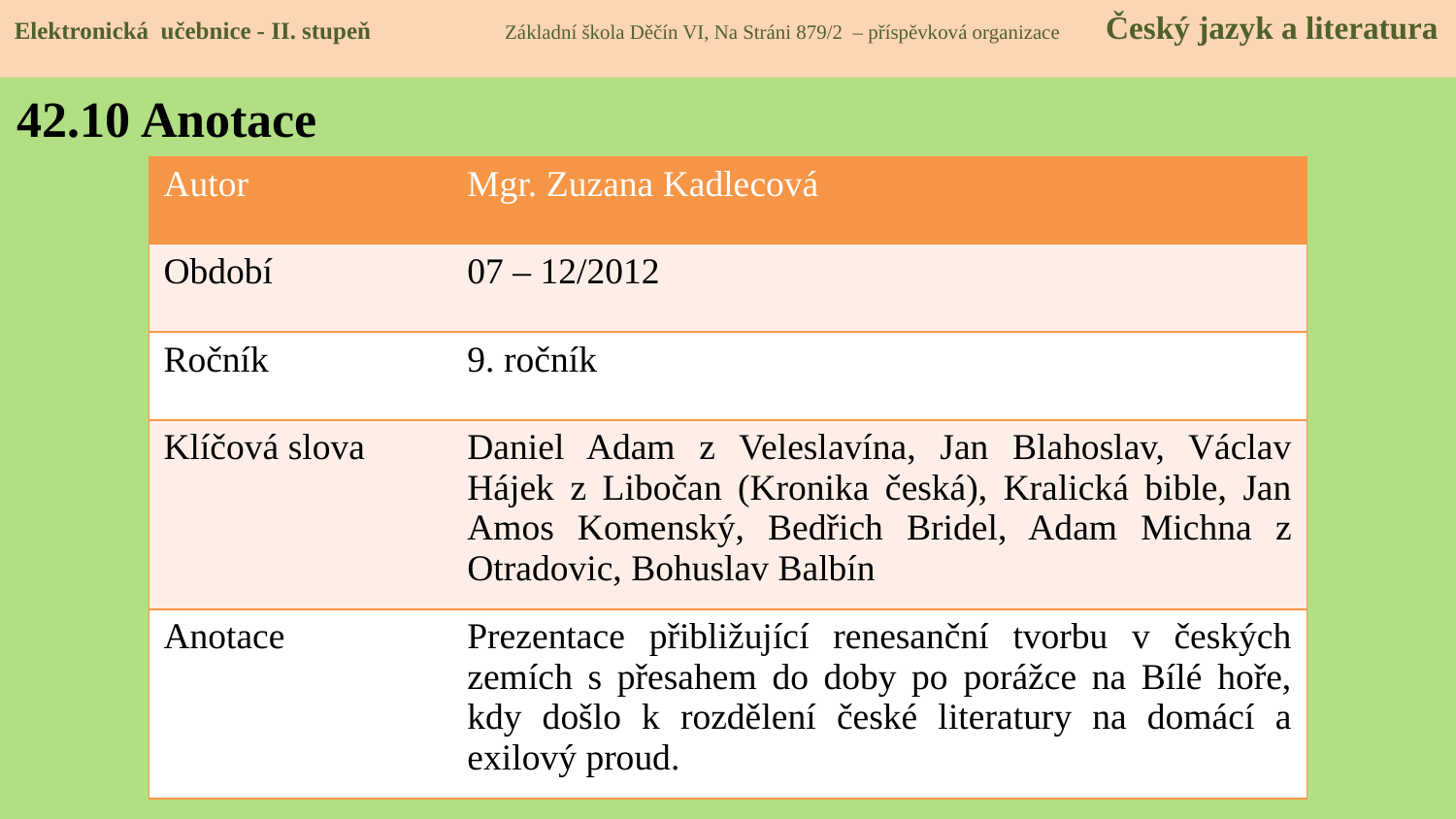

Elektronická  učebnice - II. stupeň                      Základní škola Děčín VI, Na Stráni 879/2  – příspěvková organizace         Český jazyk a literatura

42.10 Anotace
| Autor | Mgr. Zuzana Kadlecová |
| --- | --- |
| Období | 07 – 12/2012 |
| Ročník | 9. ročník |
| Klíčová slova | Daniel Adam z Veleslavína, Jan Blahoslav, Václav Hájek z Libočan (Kronika česká), Kralická bible, Jan Amos Komenský, Bedřich Bridel, Adam Michna z Otradovic, Bohuslav Balbín |
| Anotace | Prezentace přibližující renesanční tvorbu v českých zemích s přesahem do doby po porážce na Bílé hoře, kdy došlo k rozdělení české literatury na domácí a exilový proud. |